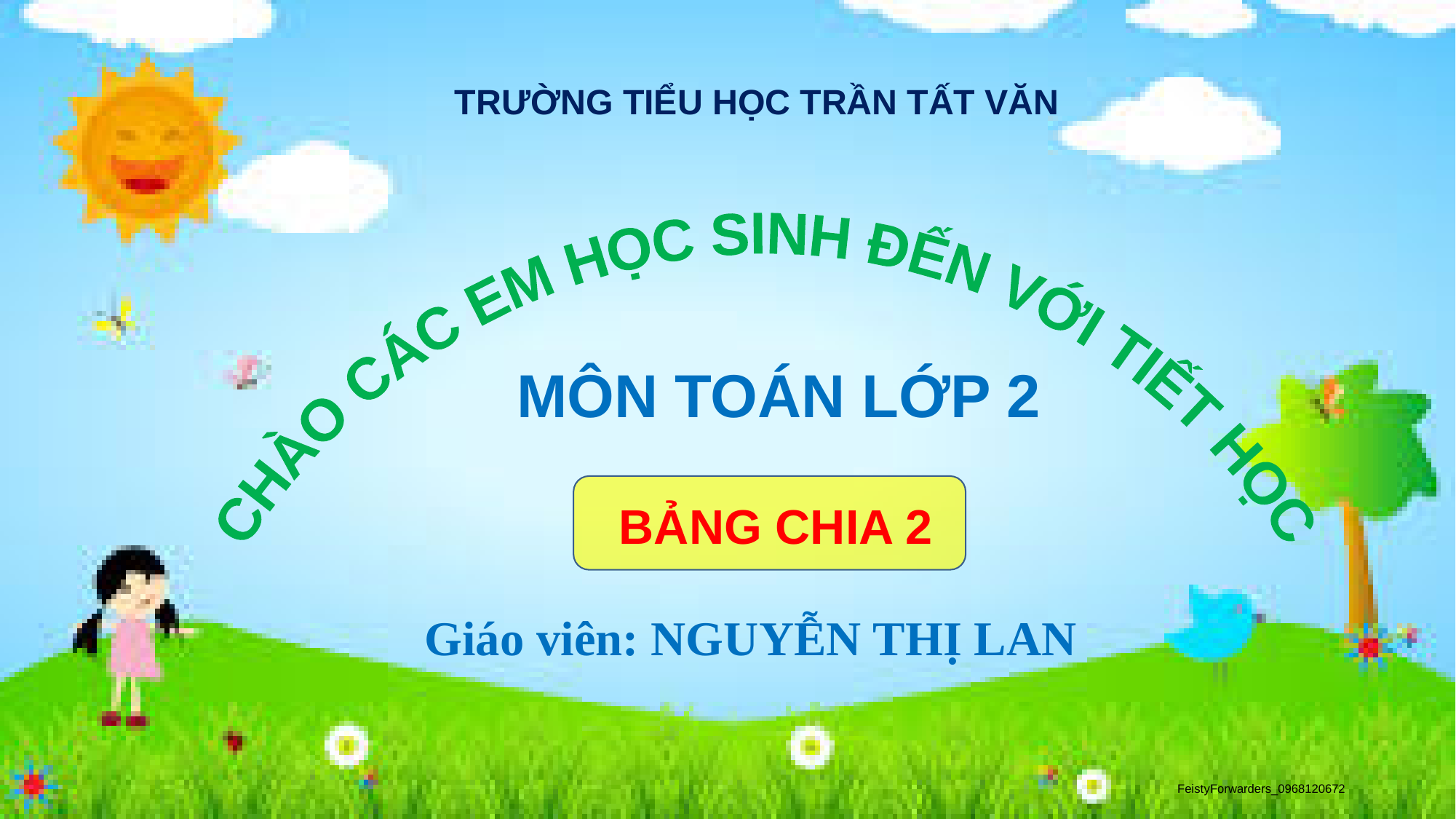

TRƯỜNG TIỂU HỌC TRẦN TẤT VĂN
CHÀO CÁC EM HỌC SINH ĐẾN VỚI TIẾT HỌC
    MÔN TOÁN LỚP 2

BẢNG CHIA 2

Giáo viên: NGUYỄN THỊ LAN